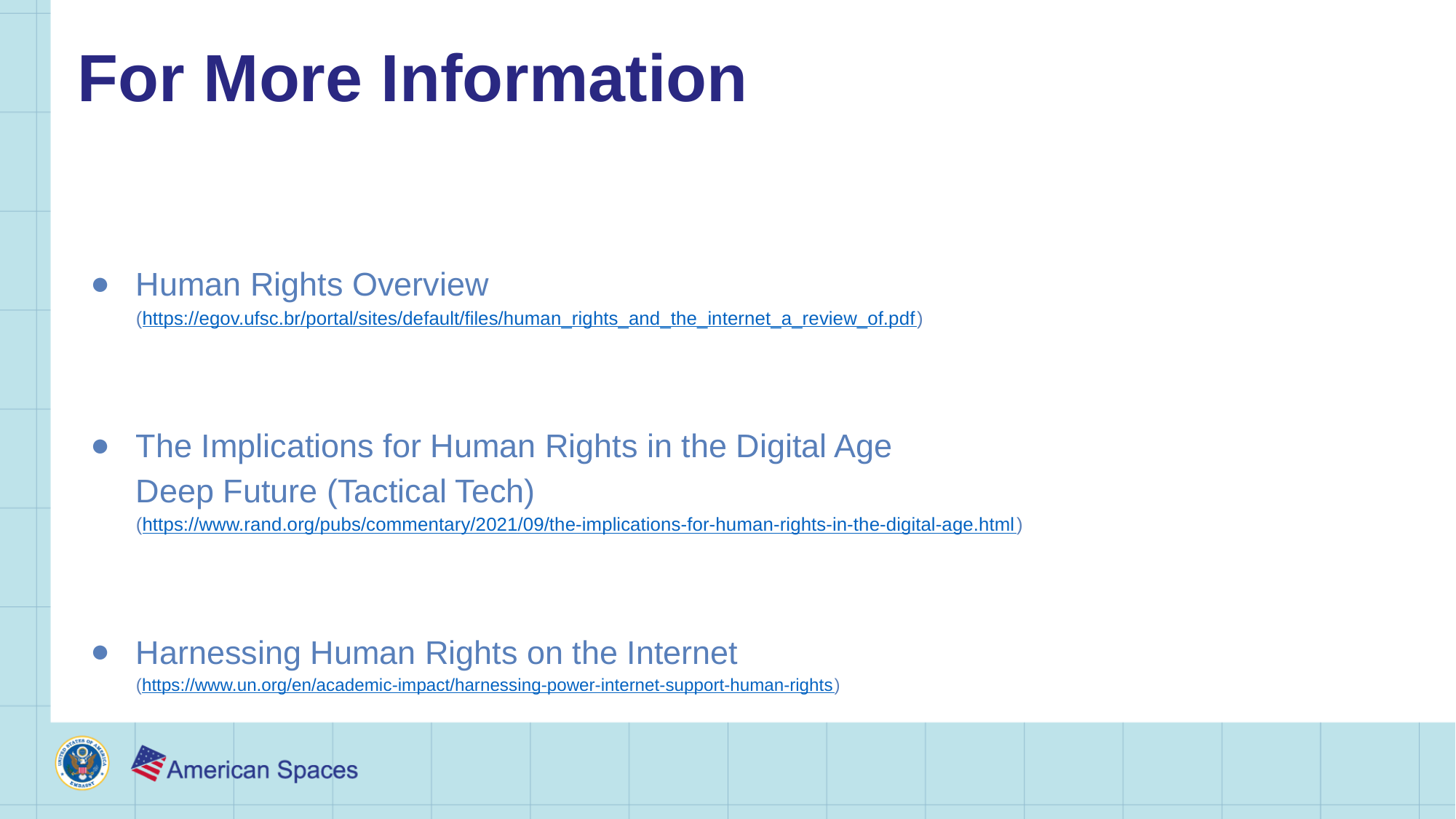

# For More Information

Human Rights Overview
(https://egov.ufsc.br/portal/sites/default/files/human_rights_and_the_internet_a_review_of.pdf)

The Implications for Human Rights in the Digital Age­­
Deep Future (Tactical Tech)
(https://www.rand.org/pubs/commentary/2021/09/the-implications-for-human-rights-in-the-digital-age.html)

Harnessing Human Rights on the Internet
(https://www.un.org/en/academic-impact/harnessing-power-internet-support-human-rights)